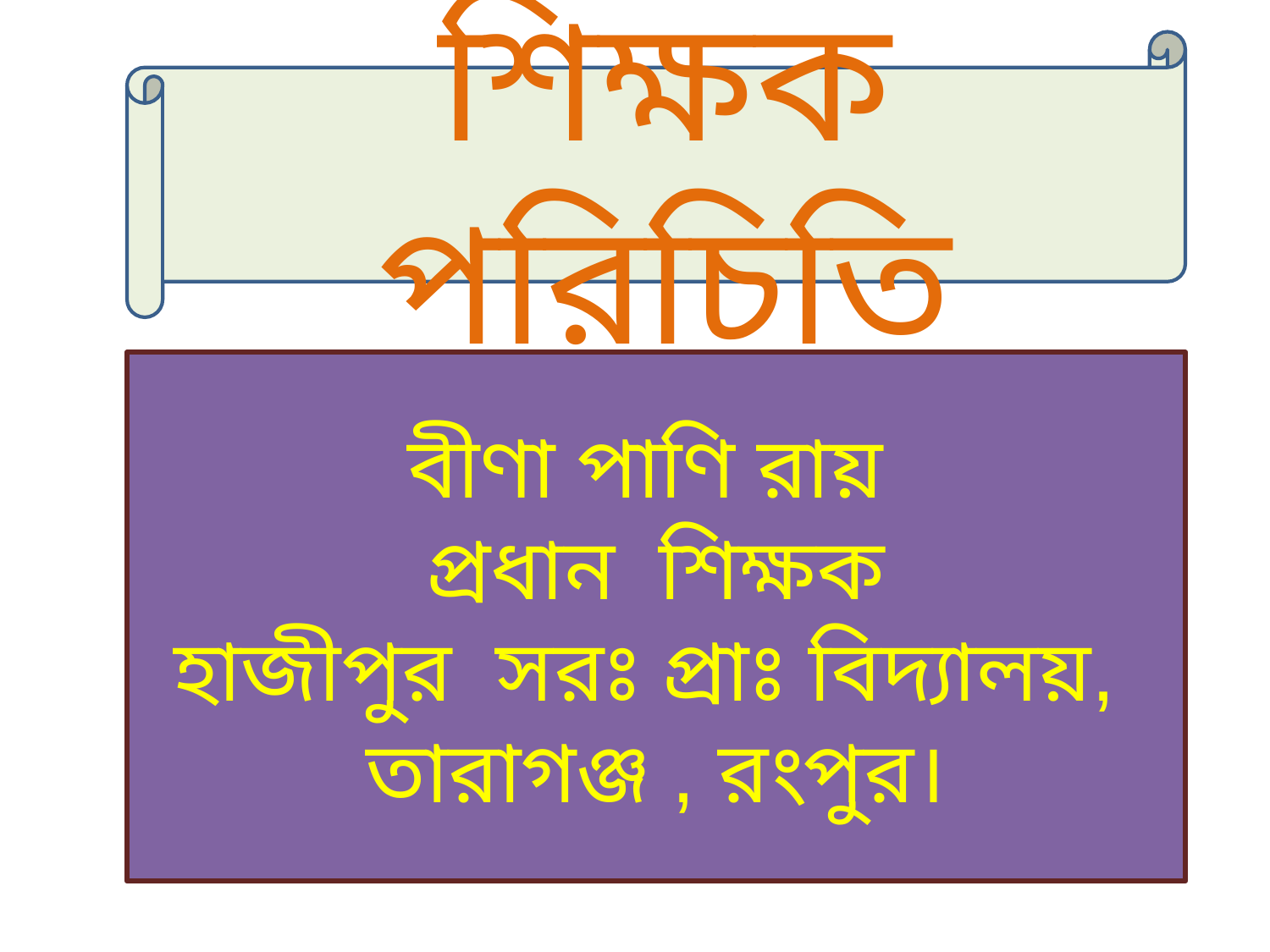

শিক্ষক পরিচিতি
বীণা পাণি রায়
প্রধান  শিক্ষক
হাজীপুর  সরঃ প্রাঃ বিদ্যালয়,
তারাগঞ্জ , রংপুর।